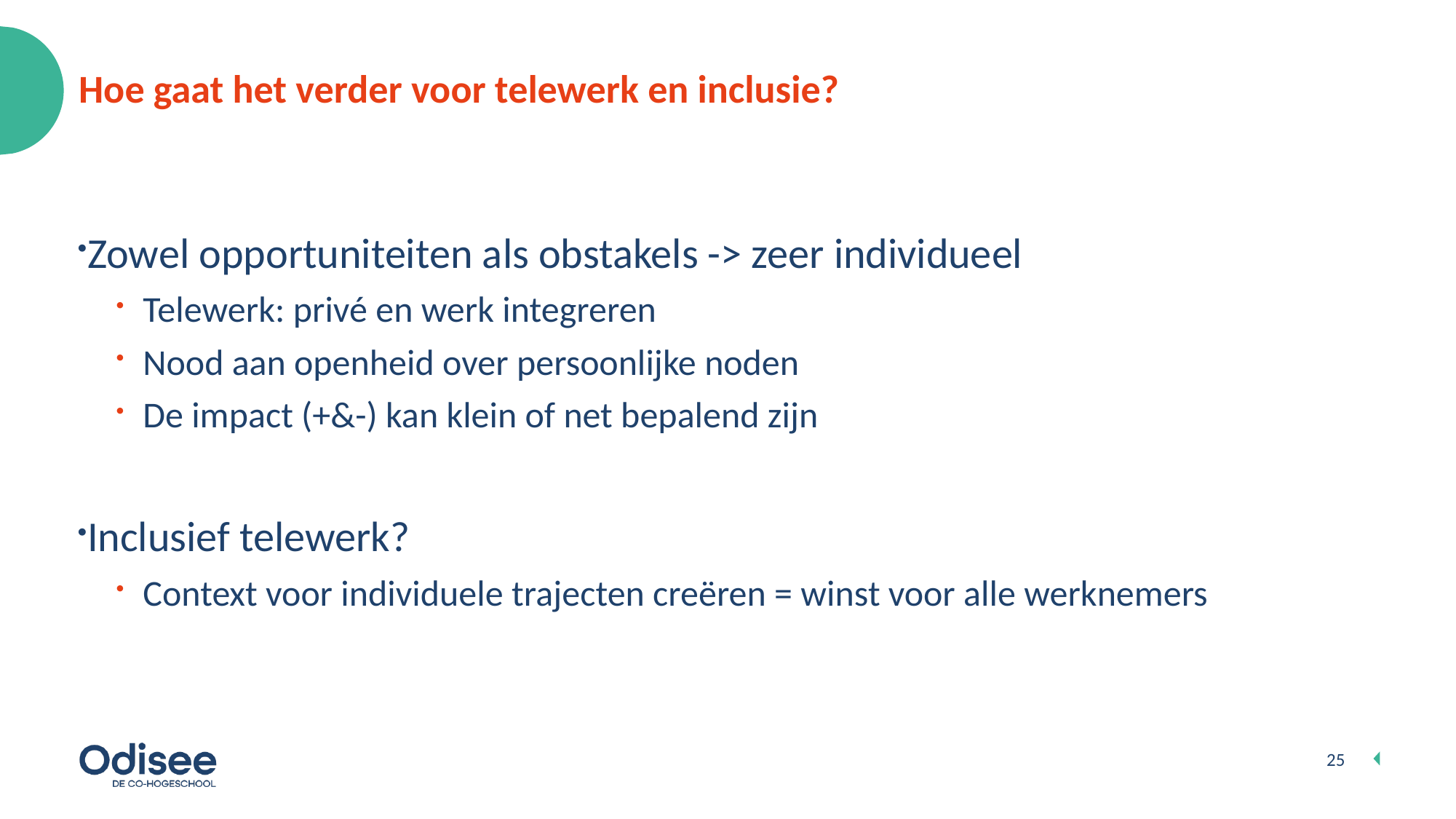

# Hoe gaat het verder voor telewerk en inclusie?
Zowel opportuniteiten als obstakels -> zeer individueel
Telewerk: privé en werk integreren
Nood aan openheid over persoonlijke noden
De impact (+&-) kan klein of net bepalend zijn

Inclusief telewerk?
Context voor individuele trajecten creëren = winst voor alle werknemers

25